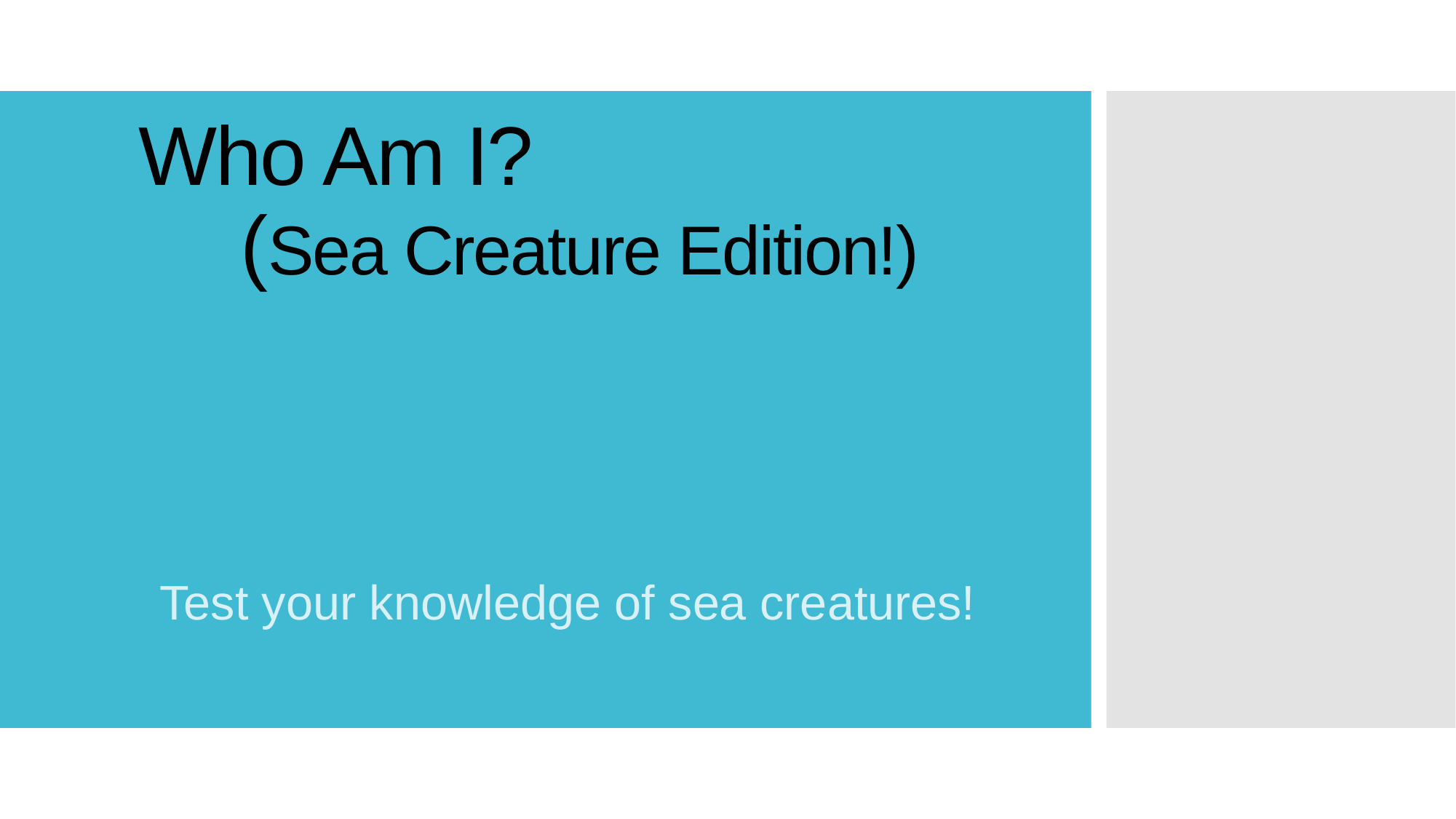

# Who Am I? (Sea Creature Edition!)

Test your knowledge of sea creatures!